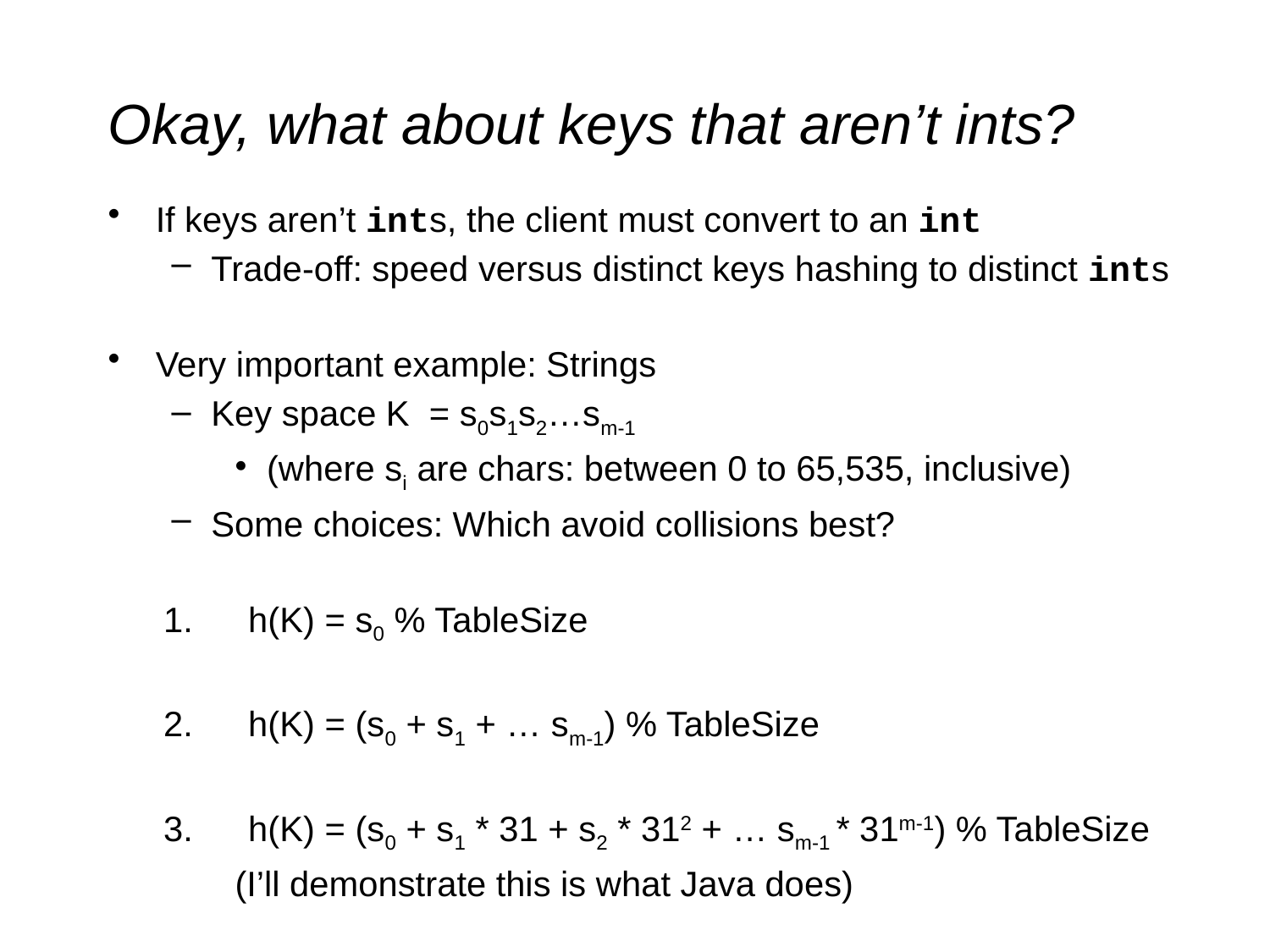

# Okay, what about keys that aren’t ints?
If keys aren’t ints, the client must convert to an int
Trade-off: speed versus distinct keys hashing to distinct ints

Very important example: Strings
Key space K  = s0s1s2…sm-1
(where si are chars: between 0 to 65,535, inclusive)
Some choices: Which avoid collisions best?

h(K) = s0 % TableSize

h(K) = (s0 + s1 + … sm-1) % TableSize

h(K) = (s0 + s1 * 31 + s2 * 312 + … sm-1 * 31m-1) % TableSize
(I’ll demonstrate this is what Java does)